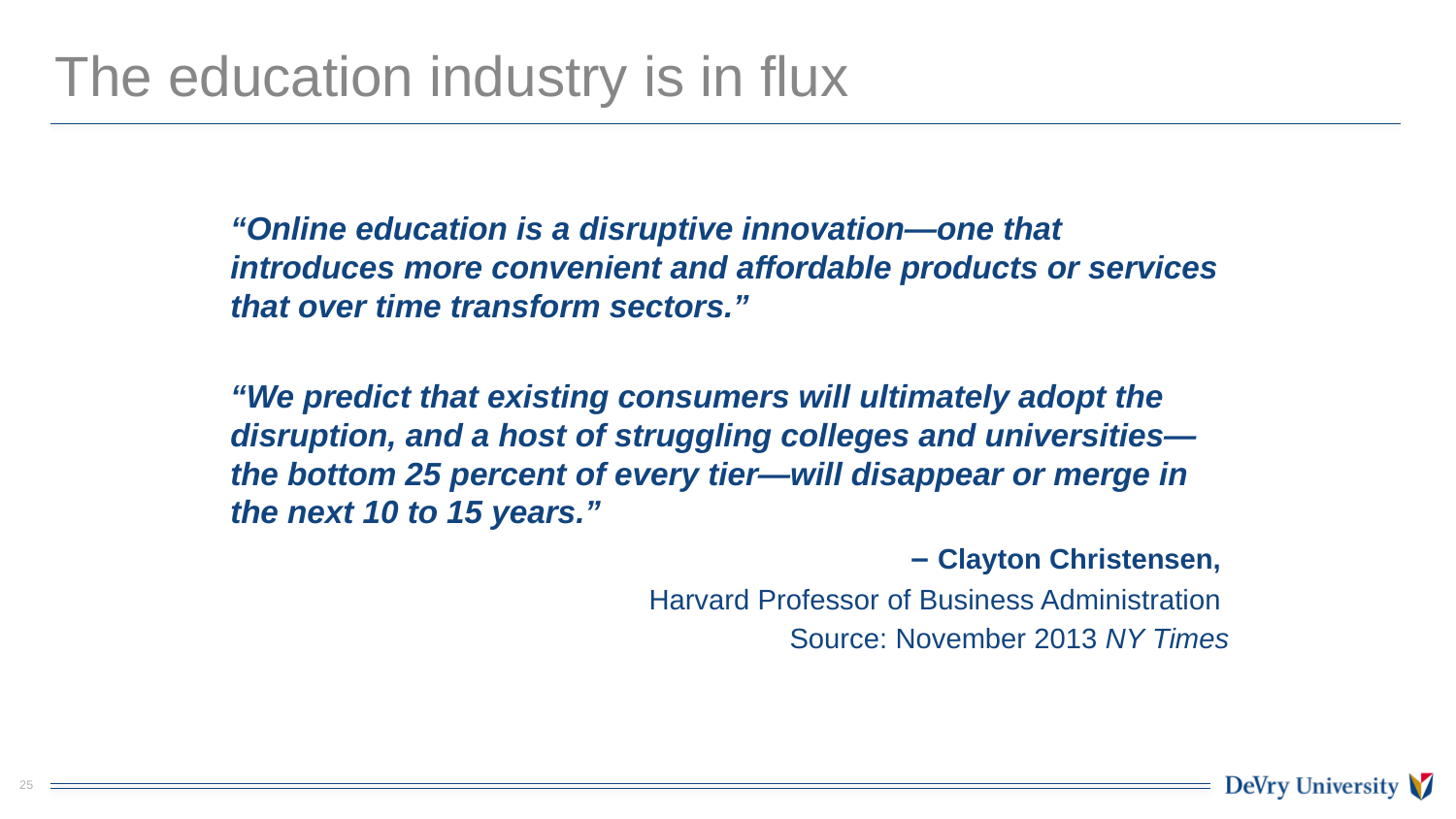

# The education industry is in flux
“Online education is a disruptive innovation—one that introduces more convenient and affordable products or services that over time transform sectors.”

“We predict that existing consumers will ultimately adopt the disruption, and a host of struggling colleges and universities— the bottom 25 percent of every tier—will disappear or merge in the next 10 to 15 years.”
– Clayton Christensen,
Harvard Professor of Business Administration
Source: November 2013 NY Times

25